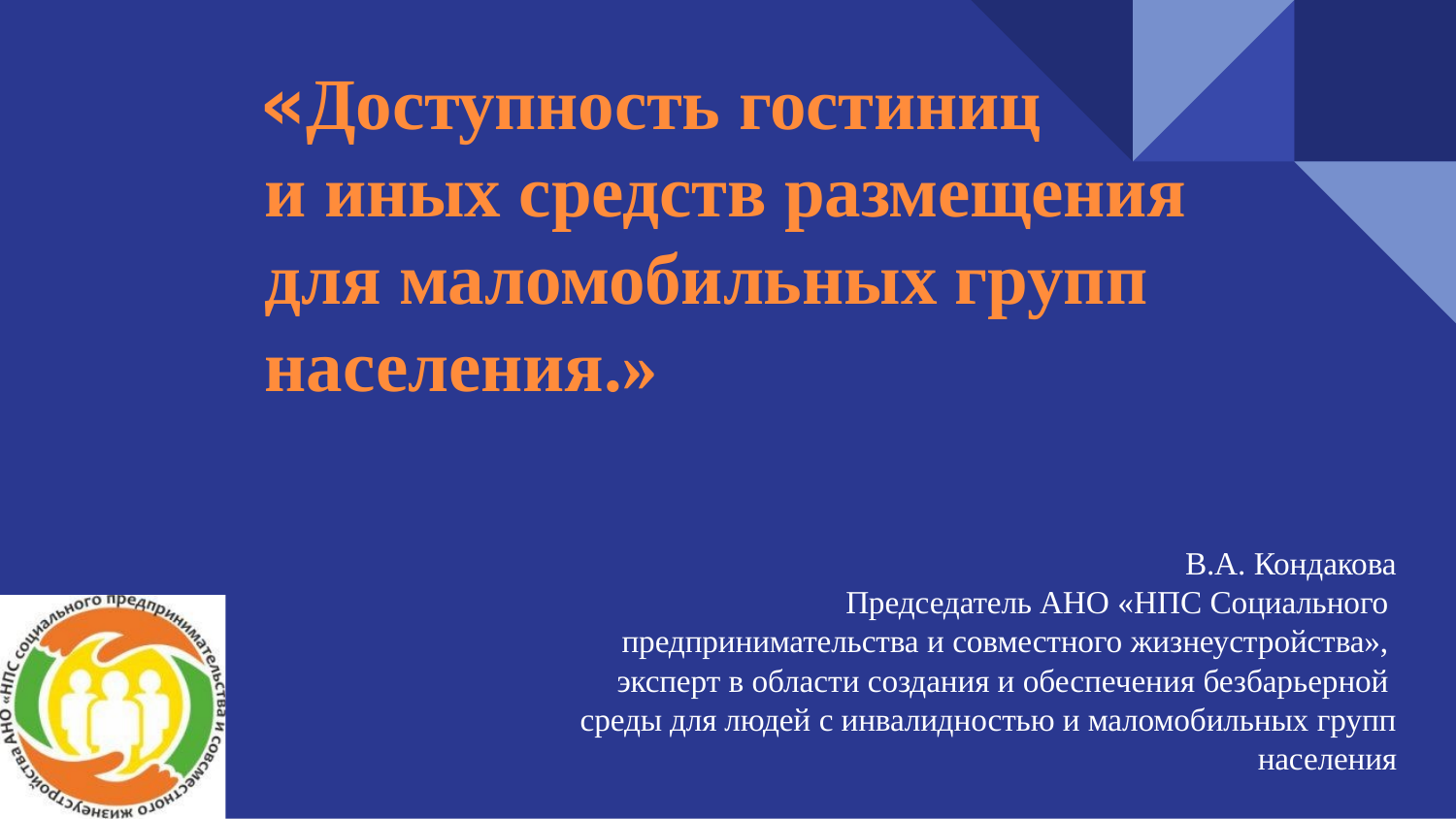

# «Доступность гостиниц        и иных средств размещения для маломобильных групп населения.»

В.А. Кондакова  Председатель АНО «НПС Социального  предпринимательства и совместного жизнеустройства»,  эксперт в области создания и обеспечения безбарьерной  среды для людей с инвалидностью и маломобильных групп
населения